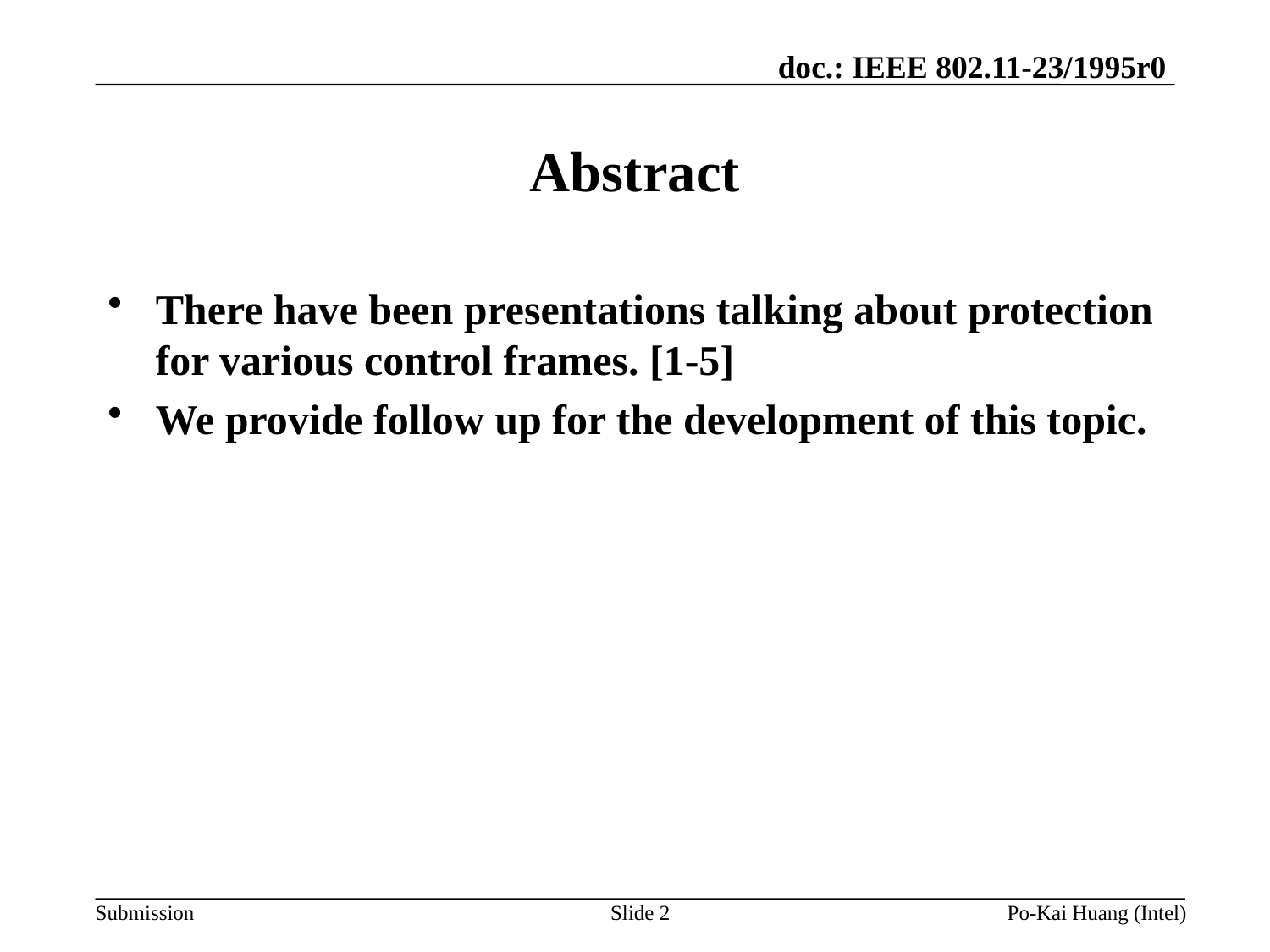

# Abstract
There have been presentations talking about protection for various control frames. [1-5]
We provide follow up for the development of this topic.

Slide 2
Po-Kai Huang (Intel)